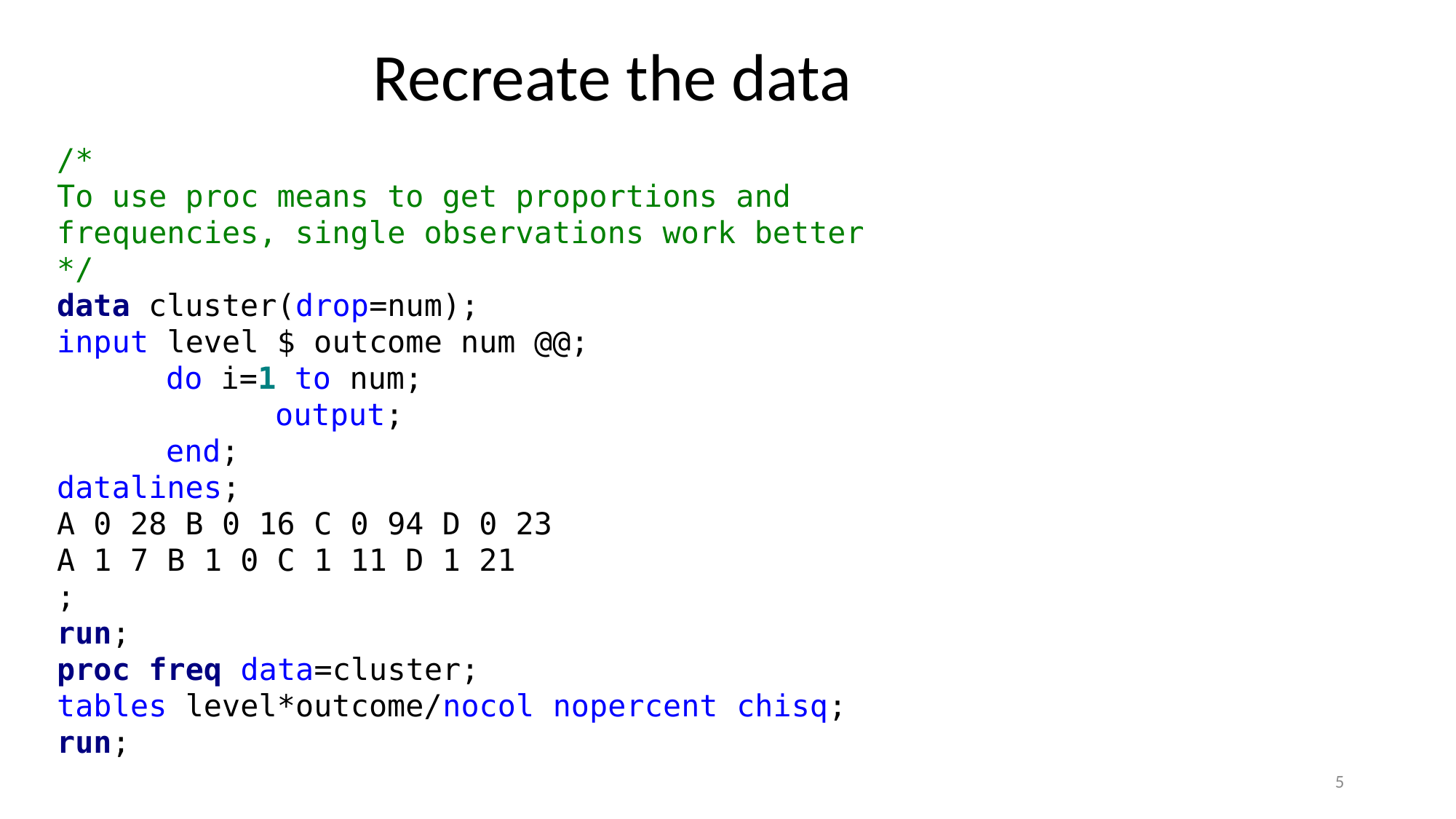

# Recreate the data
/*
To use proc means to get proportions and
frequencies, single observations work better
*/
data cluster(drop=num);
input level $ outcome num @@;
	do i=1 to num;
		output;
	end;
datalines;
A 0 28 B 0 16 C 0 94 D 0 23
A 1 7 B 1 0 C 1 11 D 1 21
;
run;
proc freq data=cluster;
tables level*outcome/nocol nopercent chisq;
run;
5